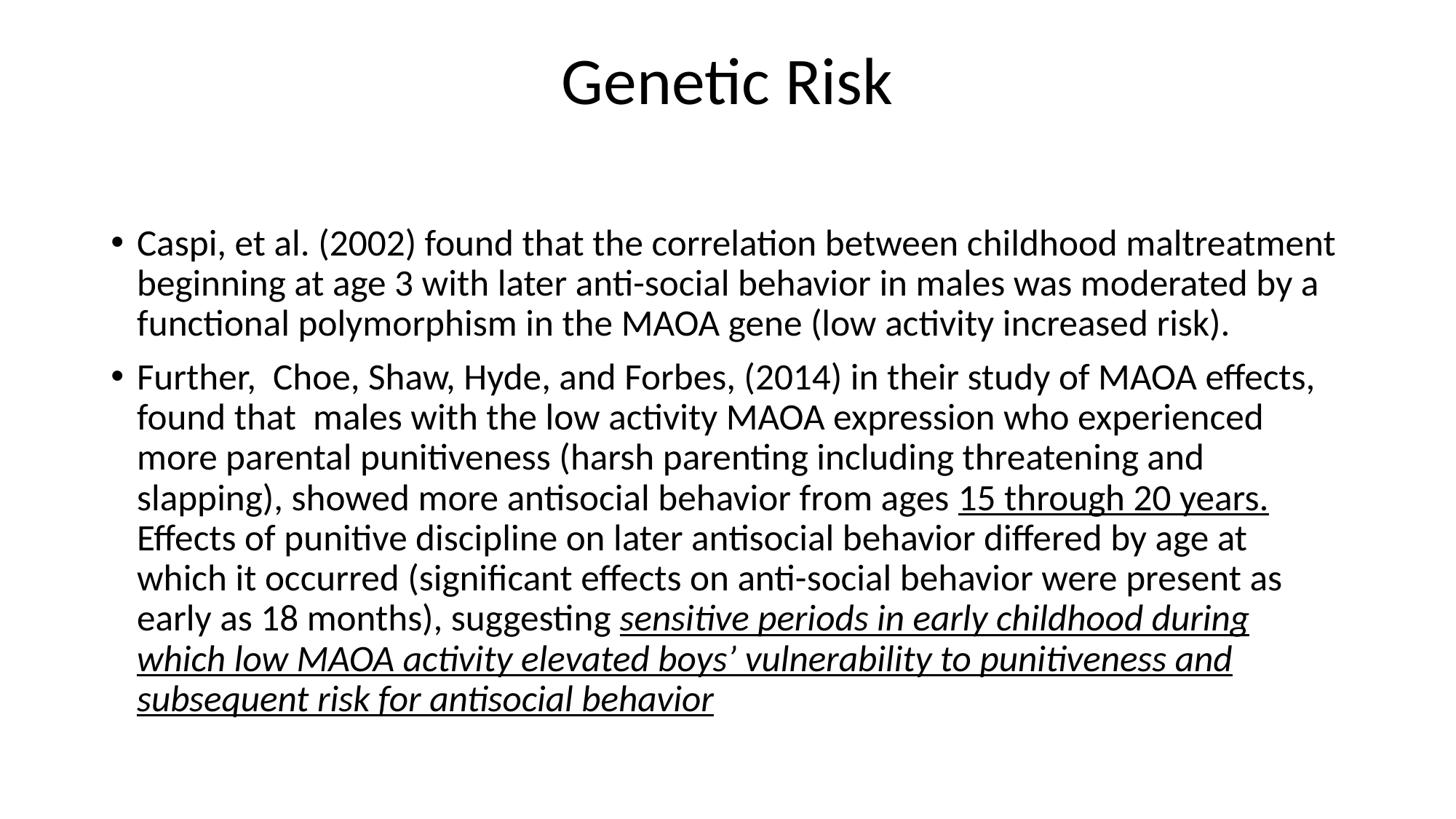

# Genetic Risk
Caspi, et al. (2002) found that the correlation between childhood maltreatment beginning at age 3 with later anti-social behavior in males was moderated by a functional polymorphism in the MAOA gene (low activity increased risk).
Further,  Choe, Shaw, Hyde, and Forbes, (2014) in their study of MAOA effects, found that  males with the low activity MAOA expression who experienced more parental punitiveness (harsh parenting including threatening and slapping), showed more antisocial behavior from ages 15 through 20 years. Effects of punitive discipline on later antisocial behavior differed by age at which it occurred (significant effects on anti-social behavior were present as early as 18 months), suggesting sensitive periods in early childhood during which low MAOA activity elevated boys’ vulnerability to punitiveness and subsequent risk for antisocial behavior